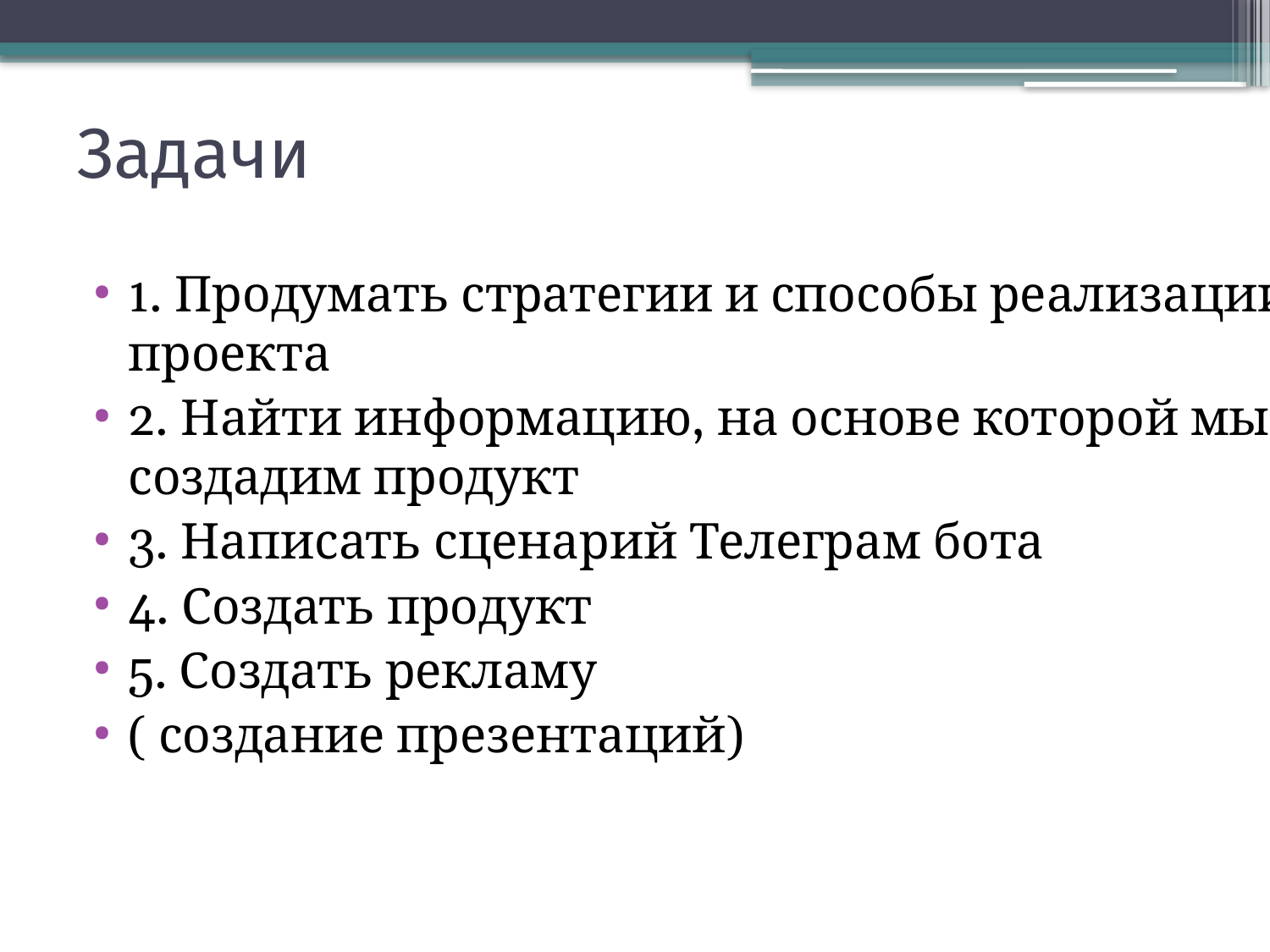

# Задачи
1. Продумать стратегии и способы реализации проекта
2. Найти информацию, на основе которой мы создадим продукт
3. Написать сценарий Телеграм бота
4. Создать продукт
5. Создать рекламу
( создание презентаций)